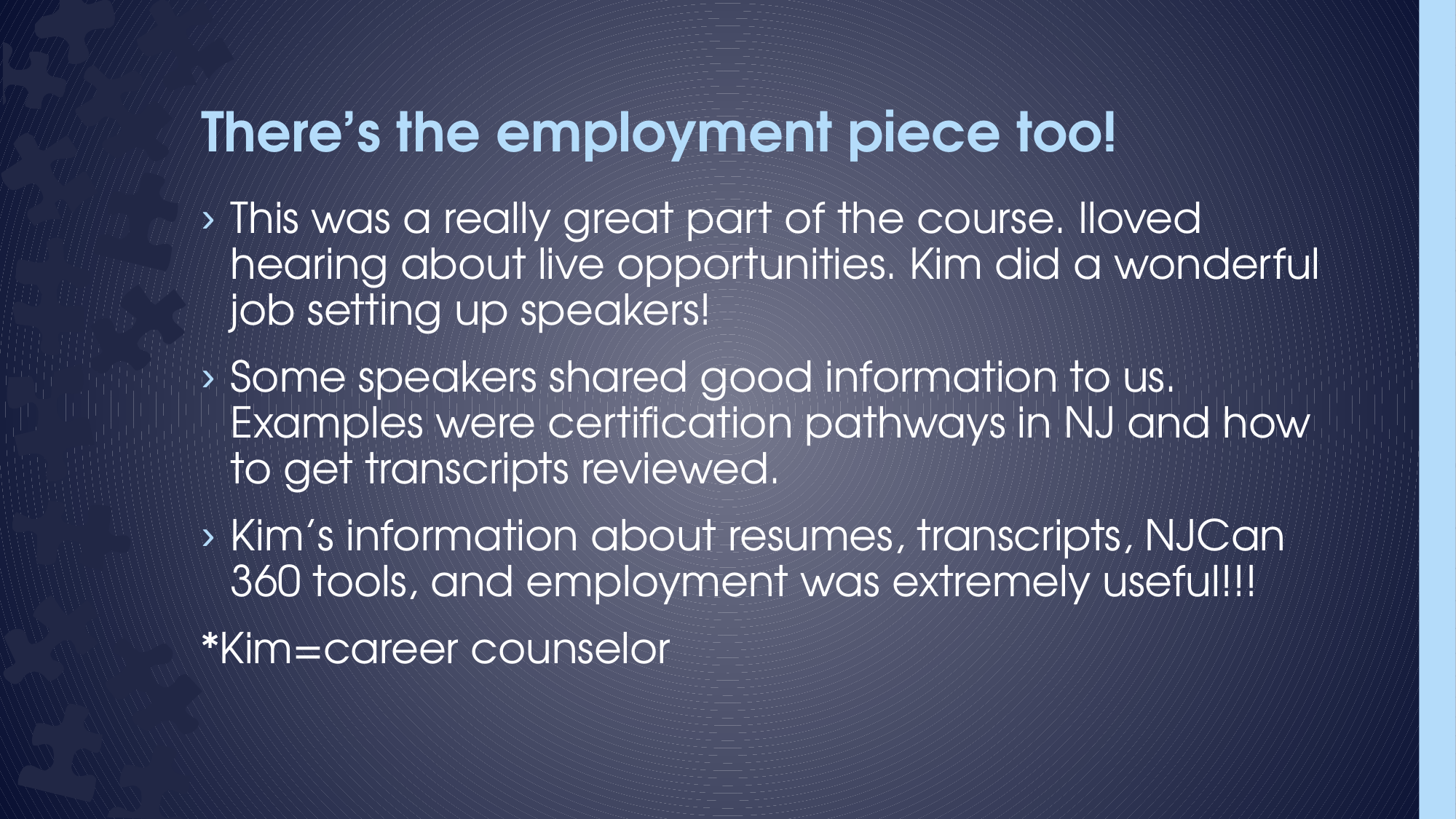

# There’s the employment piece too!
This was a really great part of the course. Iloved hearing about live opportunities. Kim did a wonderful job setting up speakers!
Some speakers shared good information to us. Examples were certification pathways in NJ and how to get transcripts reviewed.
Kim’s information about resumes, transcripts, NJCan 360 tools, and employment was extremely useful!!!
*Kim=career counselor